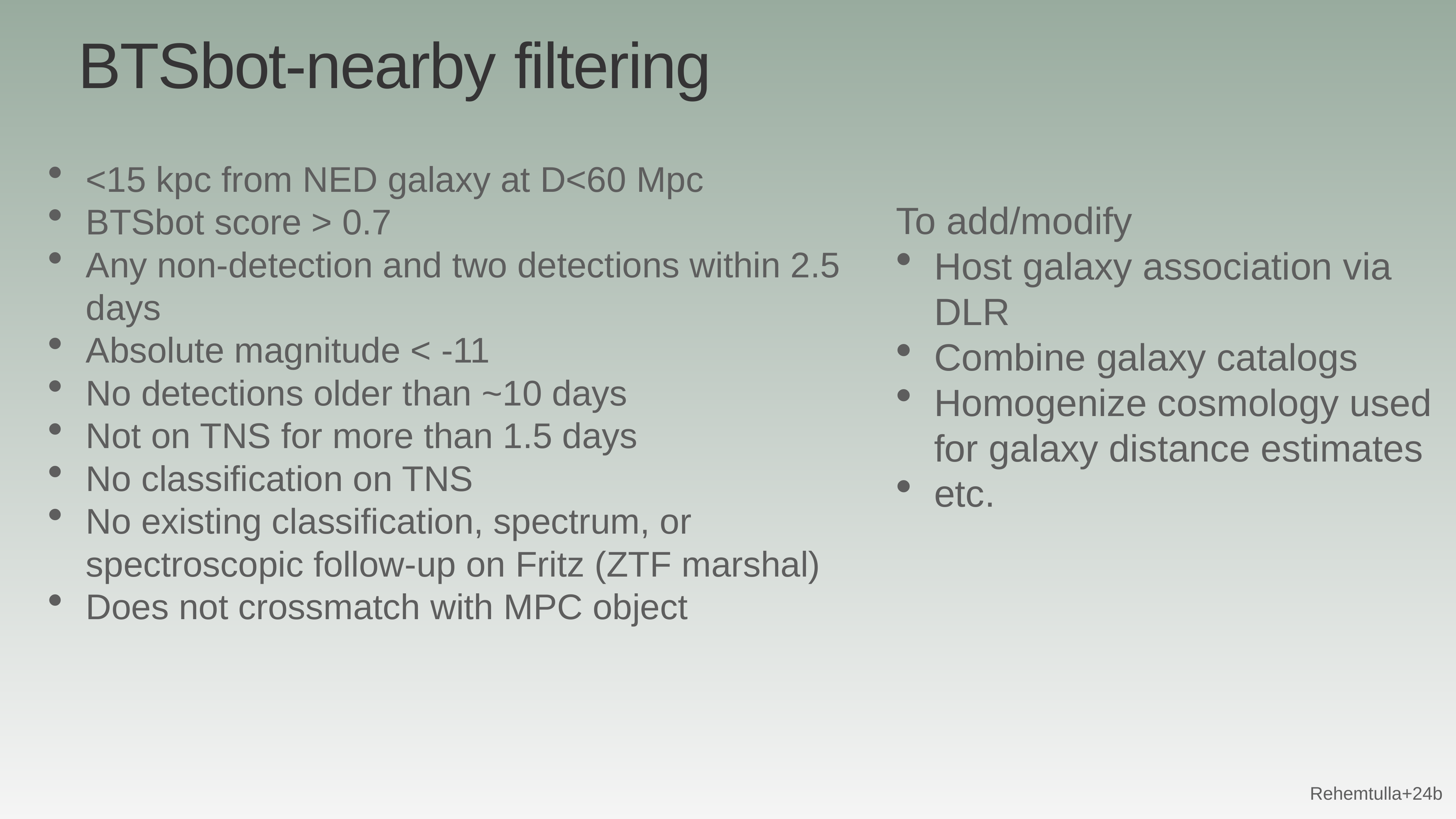

# BTSbot-nearby filtering
<15 kpc from NED galaxy at D<60 Mpc
BTSbot score > 0.7
Any non-detection and two detections within 2.5 days
Absolute magnitude < -11
No detections older than ~10 days
Not on TNS for more than 1.5 days
No classification on TNS
No existing classification, spectrum, or spectroscopic follow-up on Fritz (ZTF marshal)
Does not crossmatch with MPC object
To add/modify
Host galaxy association via DLR
Combine galaxy catalogs
Homogenize cosmology used for galaxy distance estimates
etc.
Rehemtulla+24b